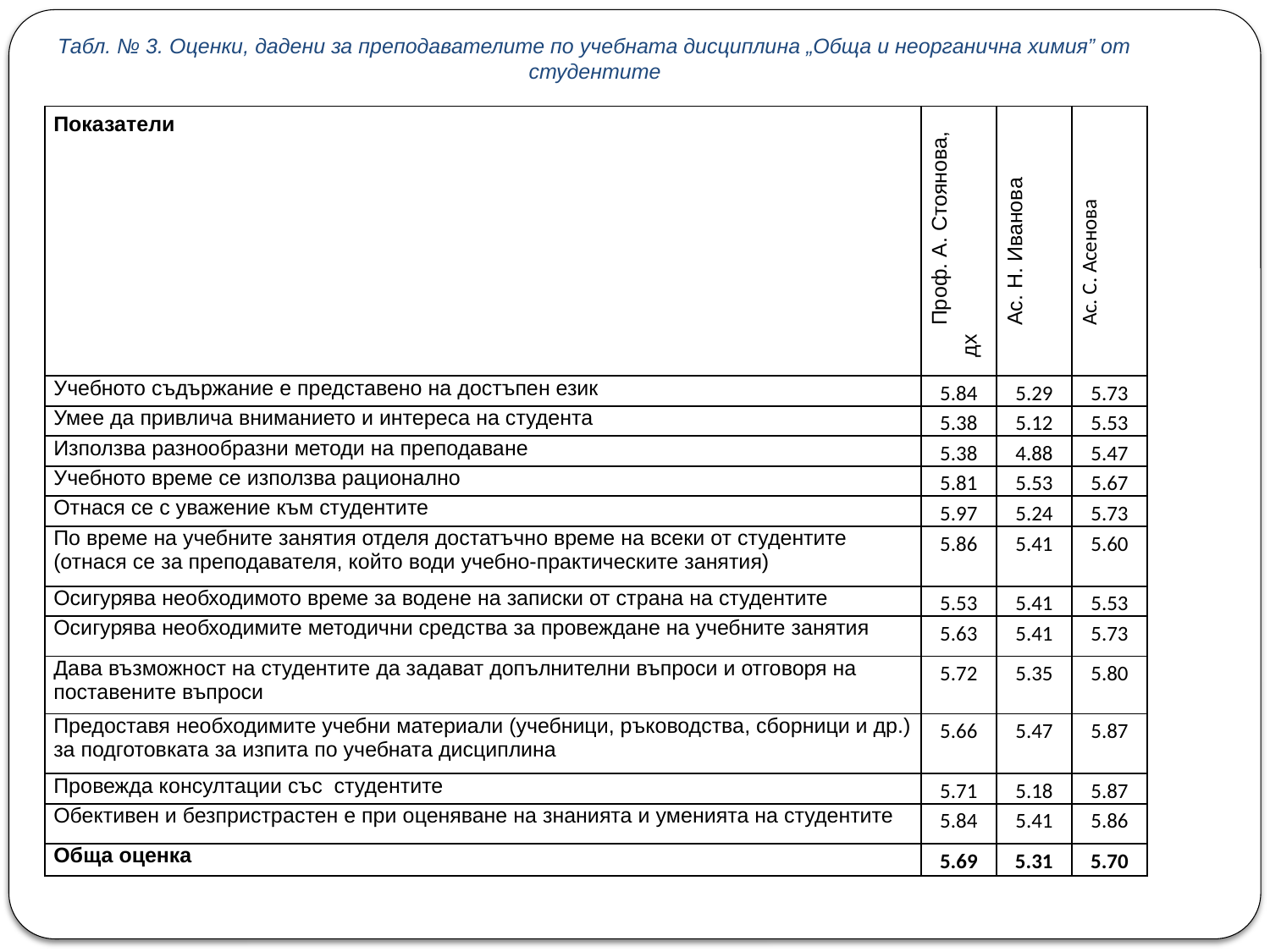

# Табл. № 3. Оценки, дадени за преподавателите по учебната дисциплина „Обща и неорганична химия” от студентите
| Показатели | Проф. А. Стоянова, дх | Ас. Н. Иванова | Ас. С. Асенова |
| --- | --- | --- | --- |
| Учебното съдържание е представено на достъпен език | 5.84 | 5.29 | 5.73 |
| Умее да привлича вниманието и интереса на студента | 5.38 | 5.12 | 5.53 |
| Използва разнообразни методи на преподаване | 5.38 | 4.88 | 5.47 |
| Учебното време се използва рационално | 5.81 | 5.53 | 5.67 |
| Отнася се с уважение към студентите | 5.97 | 5.24 | 5.73 |
| По време на учебните занятия отделя достатъчно време на всеки от студентите (отнася се за преподавателя, който води учебно-практическите занятия) | 5.86 | 5.41 | 5.60 |
| Осигурява необходимото време за водене на записки от страна на студентите | 5.53 | 5.41 | 5.53 |
| Осигурява необходимите методични средства за провеждане на учебните занятия | 5.63 | 5.41 | 5.73 |
| Дава възможност на студентите да задават допълнителни въпроси и отговоря на поставените въпроси | 5.72 | 5.35 | 5.80 |
| Предоставя необходимите учебни материали (учебници, ръководства, сборници и др.) за подготовката за изпита по учебната дисциплина | 5.66 | 5.47 | 5.87 |
| Провежда консултации със студентите | 5.71 | 5.18 | 5.87 |
| Обективен и безпристрастен е при оценяване на знанията и уменията на студентите | 5.84 | 5.41 | 5.86 |
| Обща оценка | 5.69 | 5.31 | 5.70 |